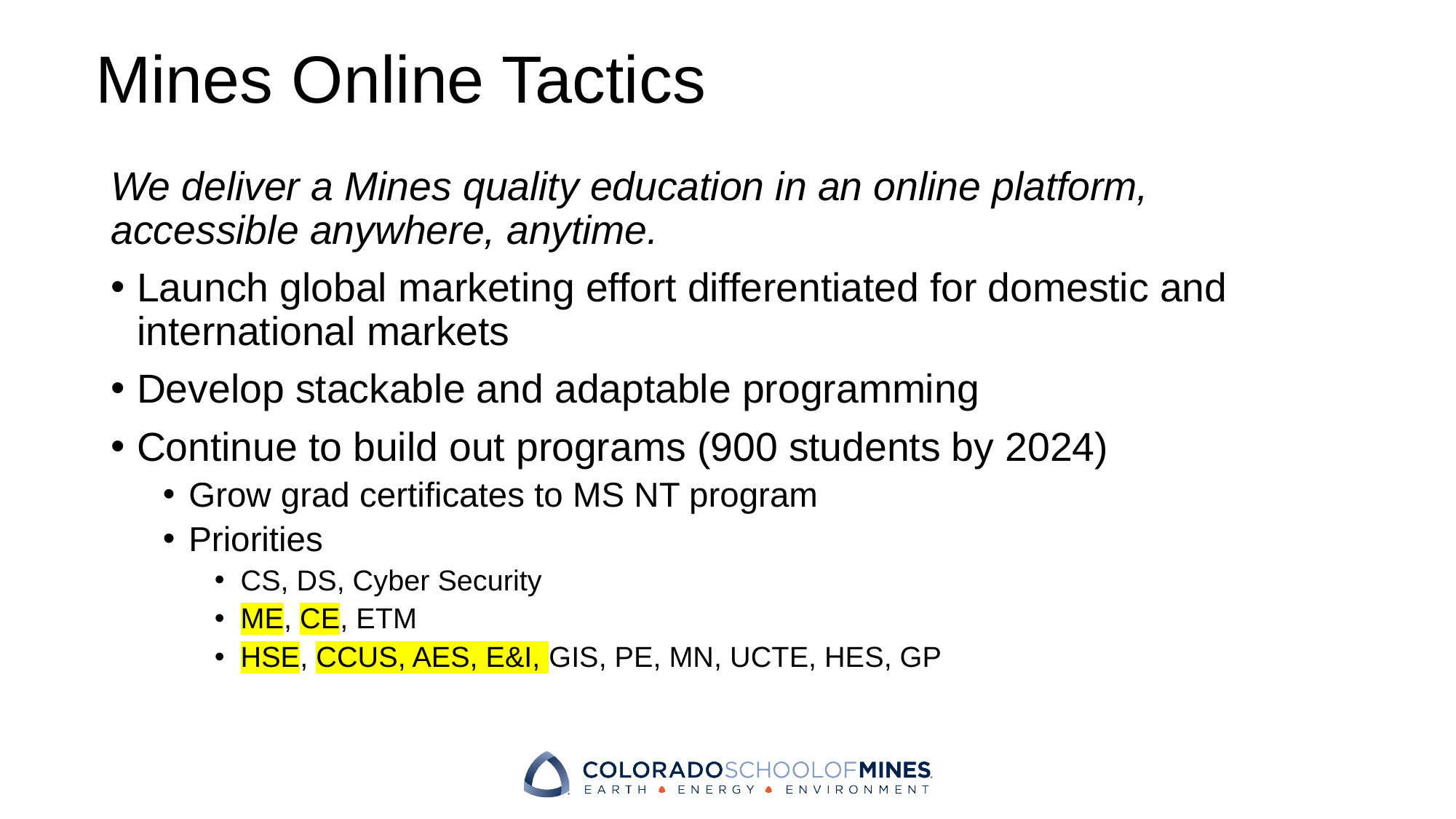

# Mines Online Tactics
We deliver a Mines quality education in an online platform, accessible anywhere, anytime.
Launch global marketing effort differentiated for domestic and international markets
Develop stackable and adaptable programming
Continue to build out programs (900 students by 2024)
Grow grad certificates to MS NT program
Priorities
CS, DS, Cyber Security
ME, CE, ETM
HSE, CCUS, AES, E&I, GIS, PE, MN, UCTE, HES, GP